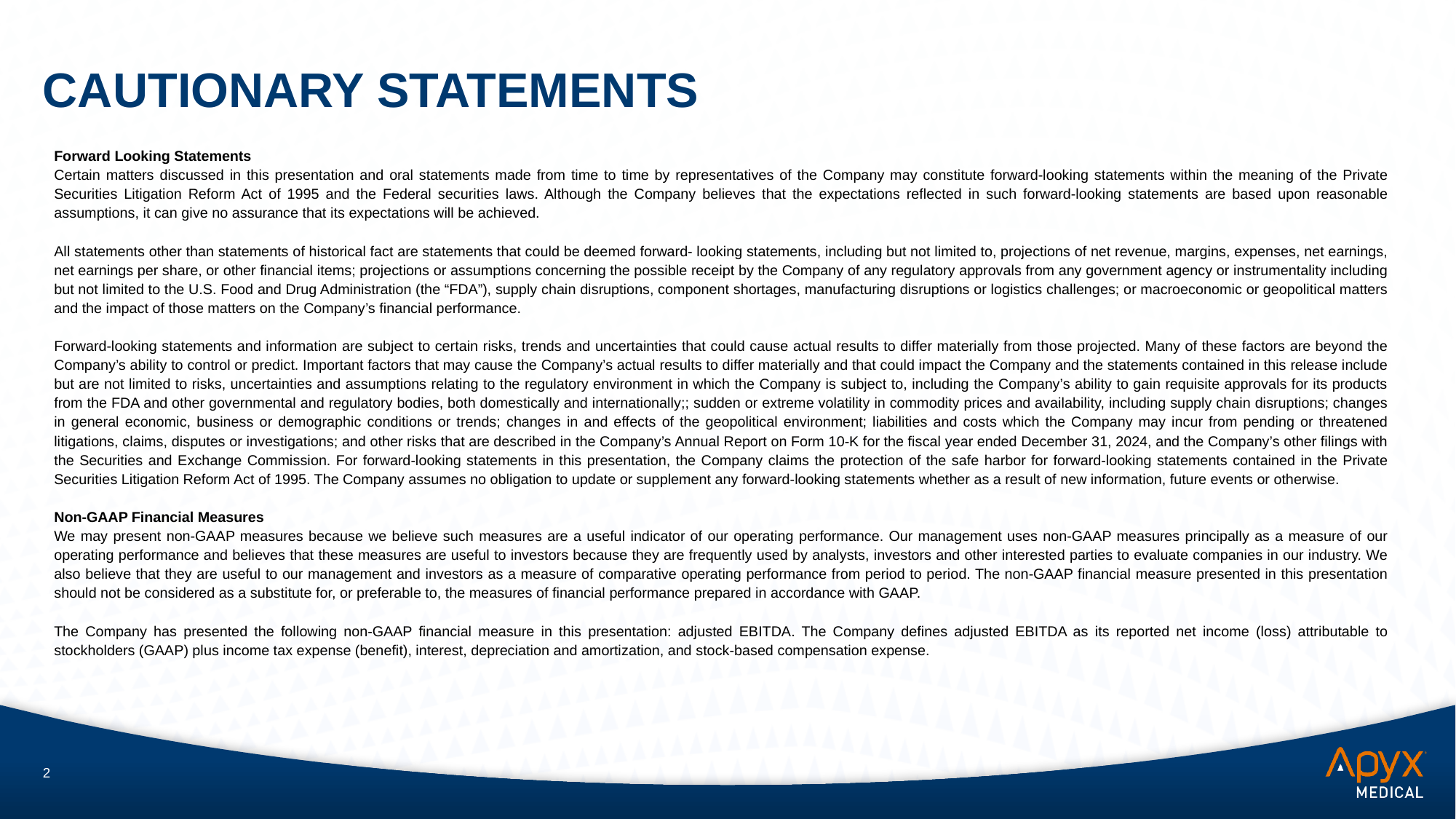

# Cautionary Statements
Forward Looking Statements
Certain matters discussed in this presentation and oral statements made from time to time by representatives of the Company may constitute forward-looking statements within the meaning of the Private Securities Litigation Reform Act of 1995 and the Federal securities laws. Although the Company believes that the expectations reflected in such forward-looking statements are based upon reasonable assumptions, it can give no assurance that its expectations will be achieved.

All statements other than statements of historical fact are statements that could be deemed forward- looking statements, including but not limited to, projections of net revenue, margins, expenses, net earnings, net earnings per share, or other financial items; projections or assumptions concerning the possible receipt by the Company of any regulatory approvals from any government agency or instrumentality including but not limited to the U.S. Food and Drug Administration (the “FDA”), supply chain disruptions, component shortages, manufacturing disruptions or logistics challenges; or macroeconomic or geopolitical matters and the impact of those matters on the Company’s financial performance.

Forward-looking statements and information are subject to certain risks, trends and uncertainties that could cause actual results to differ materially from those projected. Many of these factors are beyond the Company’s ability to control or predict. Important factors that may cause the Company’s actual results to differ materially and that could impact the Company and the statements contained in this release include but are not limited to risks, uncertainties and assumptions relating to the regulatory environment in which the Company is subject to, including the Company’s ability to gain requisite approvals for its products from the FDA and other governmental and regulatory bodies, both domestically and internationally;; sudden or extreme volatility in commodity prices and availability, including supply chain disruptions; changes in general economic, business or demographic conditions or trends; changes in and effects of the geopolitical environment; liabilities and costs which the Company may incur from pending or threatened litigations, claims, disputes or investigations; and other risks that are described in the Company’s Annual Report on Form 10-K for the fiscal year ended December 31, 2024, and the Company’s other filings with the Securities and Exchange Commission. For forward-looking statements in this presentation, the Company claims the protection of the safe harbor for forward-looking statements contained in the Private Securities Litigation Reform Act of 1995. The Company assumes no obligation to update or supplement any forward-looking statements whether as a result of new information, future events or otherwise.

Non-GAAP Financial Measures
We may present non-GAAP measures because we believe such measures are a useful indicator of our operating performance. Our management uses non-GAAP measures principally as a measure of our operating performance and believes that these measures are useful to investors because they are frequently used by analysts, investors and other interested parties to evaluate companies in our industry. We also believe that they are useful to our management and investors as a measure of comparative operating performance from period to period. The non-GAAP financial measure presented in this presentation should not be considered as a substitute for, or preferable to, the measures of financial performance prepared in accordance with GAAP.

The Company has presented the following non-GAAP financial measure in this presentation: adjusted EBITDA. The Company defines adjusted EBITDA as its reported net income (loss) attributable to stockholders (GAAP) plus income tax expense (benefit), interest, depreciation and amortization, and stock-based compensation expense.
2